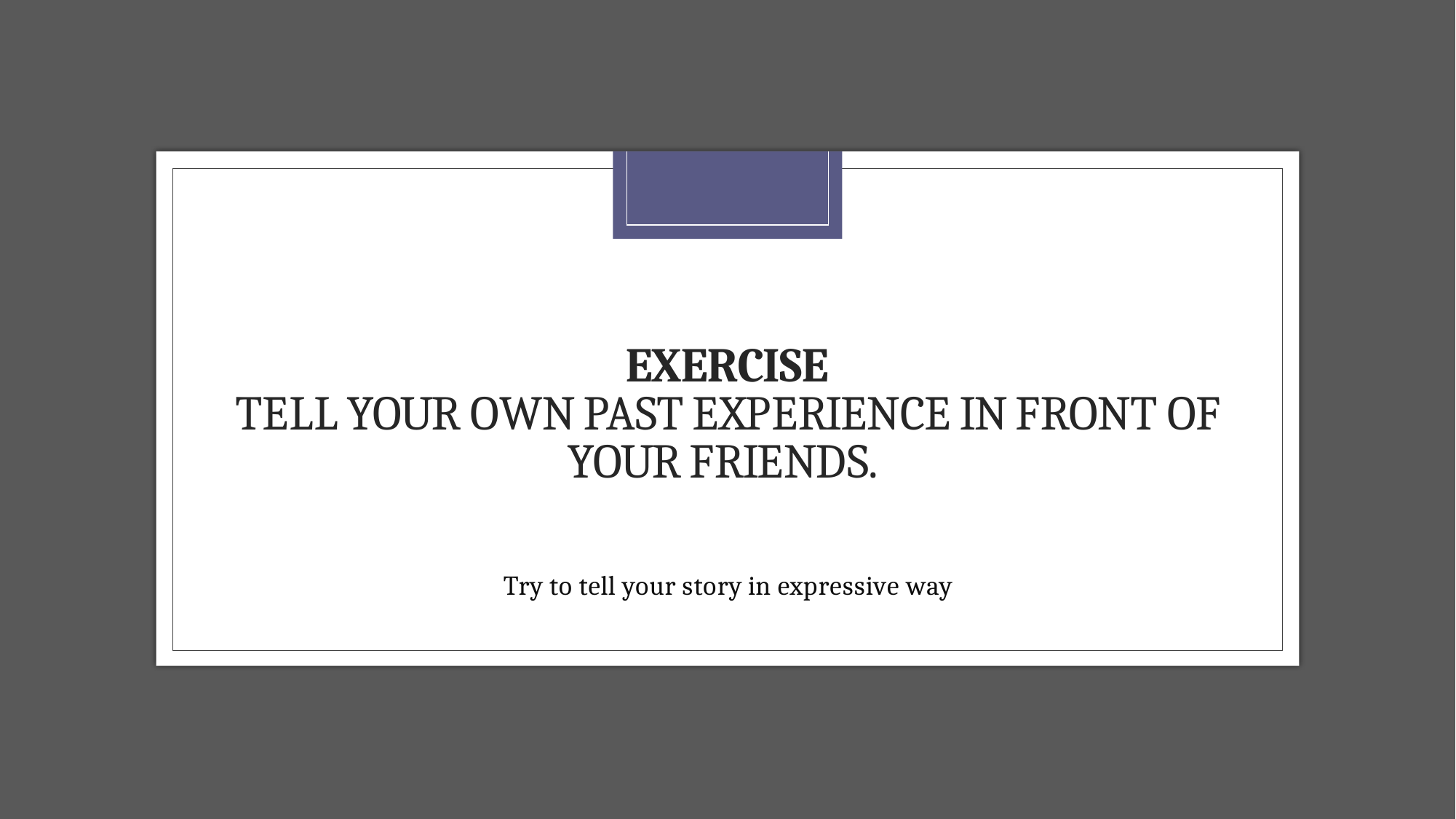

# EXERCISE Tell your own past experience in front of your friends.
Try to tell your story in expressive way